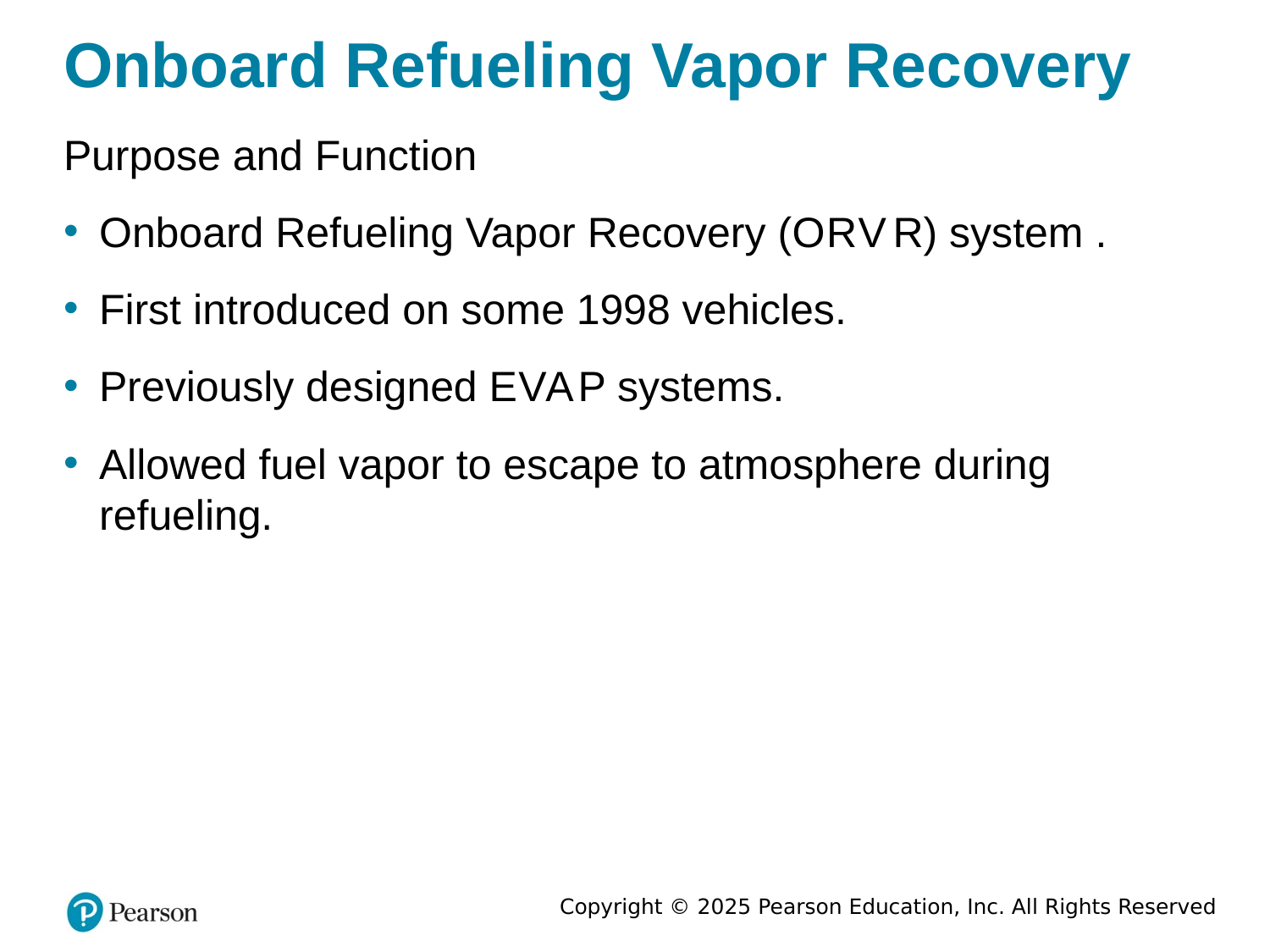

# Onboard Refueling Vapor Recovery
Purpose and Function
Onboard Refueling Vapor Recovery (O R V R) system .
First introduced on some 1998 vehicles.
Previously designed E V A P systems.
Allowed fuel vapor to escape to atmosphere during refueling.